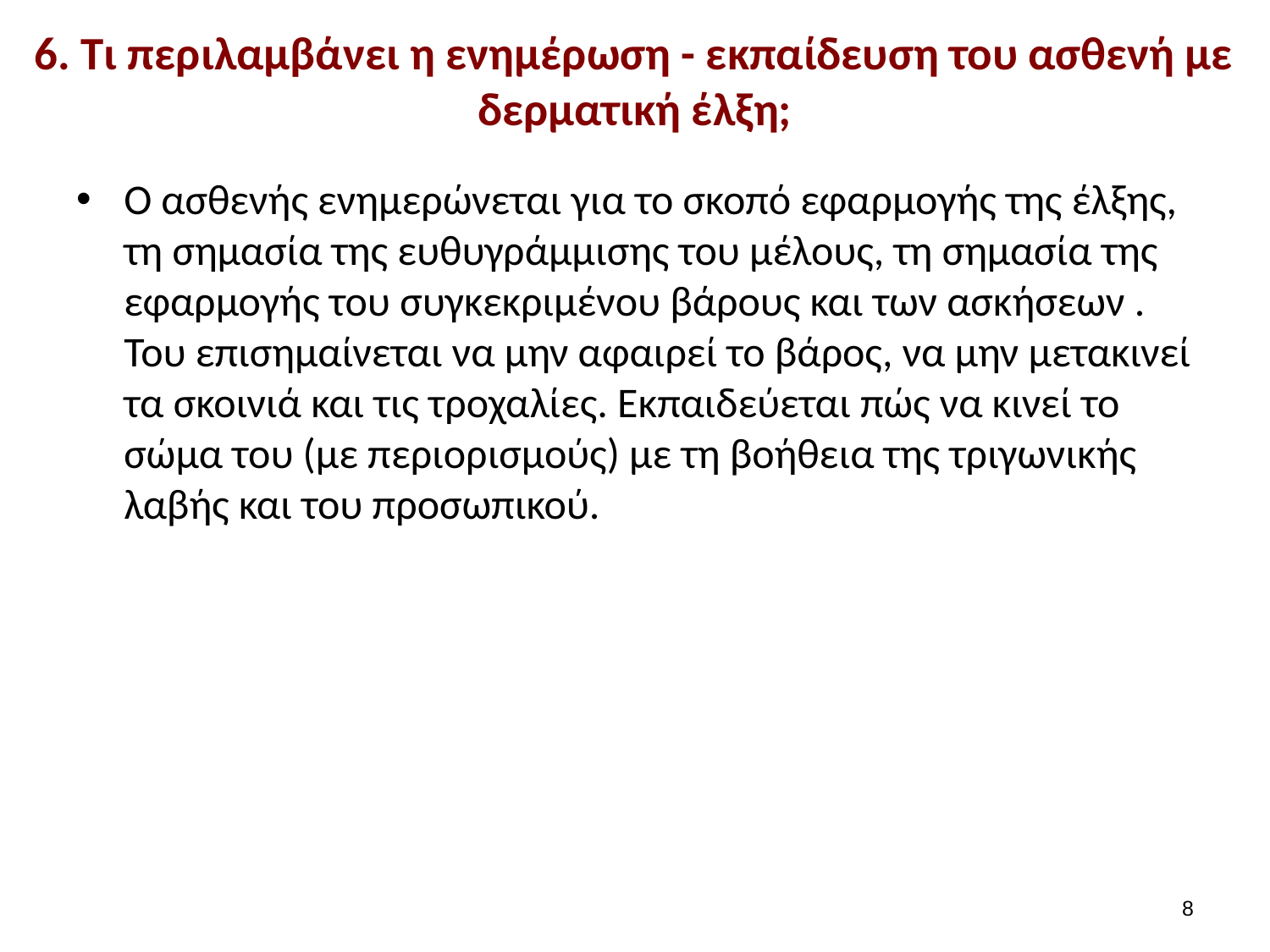

# 6. Τι περιλαμβάνει η ενημέρωση - εκπαίδευση του ασθενή με δερματική έλξη;
Ο ασθενής ενημερώνεται για το σκοπό εφαρμογής της έλξης, τη σημασία της ευθυγράμμισης του μέλους, τη σημασία της εφαρμογής του συγκεκριμένου βάρους και των ασκήσεων . Του επισημαίνεται να μην αφαιρεί το βάρος, να μην μετακινεί τα σκοινιά και τις τροχαλίες. Εκπαιδεύεται πώς να κινεί το σώμα του (με περιορισμούς) με τη βοήθεια της τριγωνικής λαβής και του προσωπικού.

8